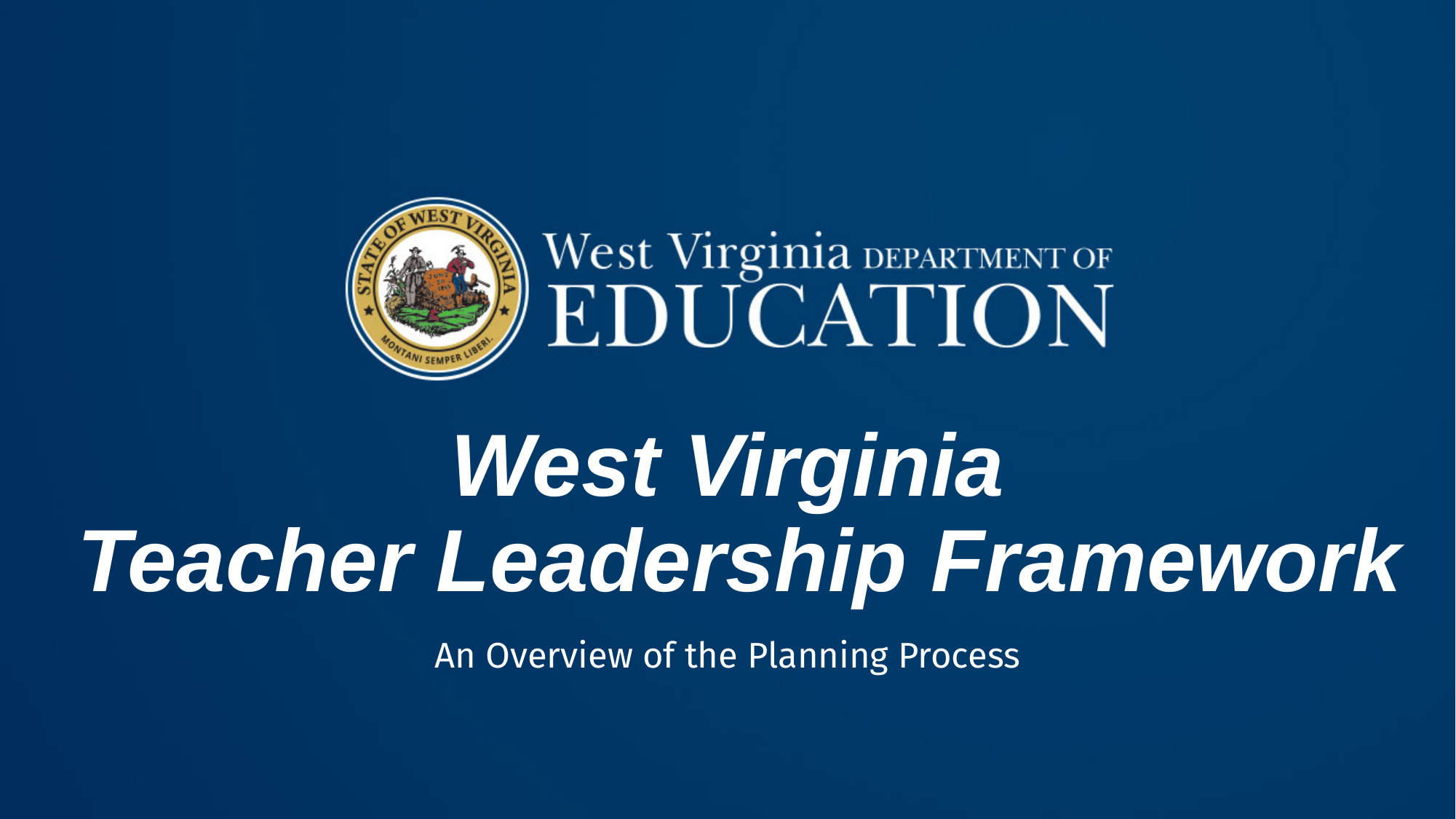

# West Virginia Teacher Leadership Framework
An Overview of the Planning Process